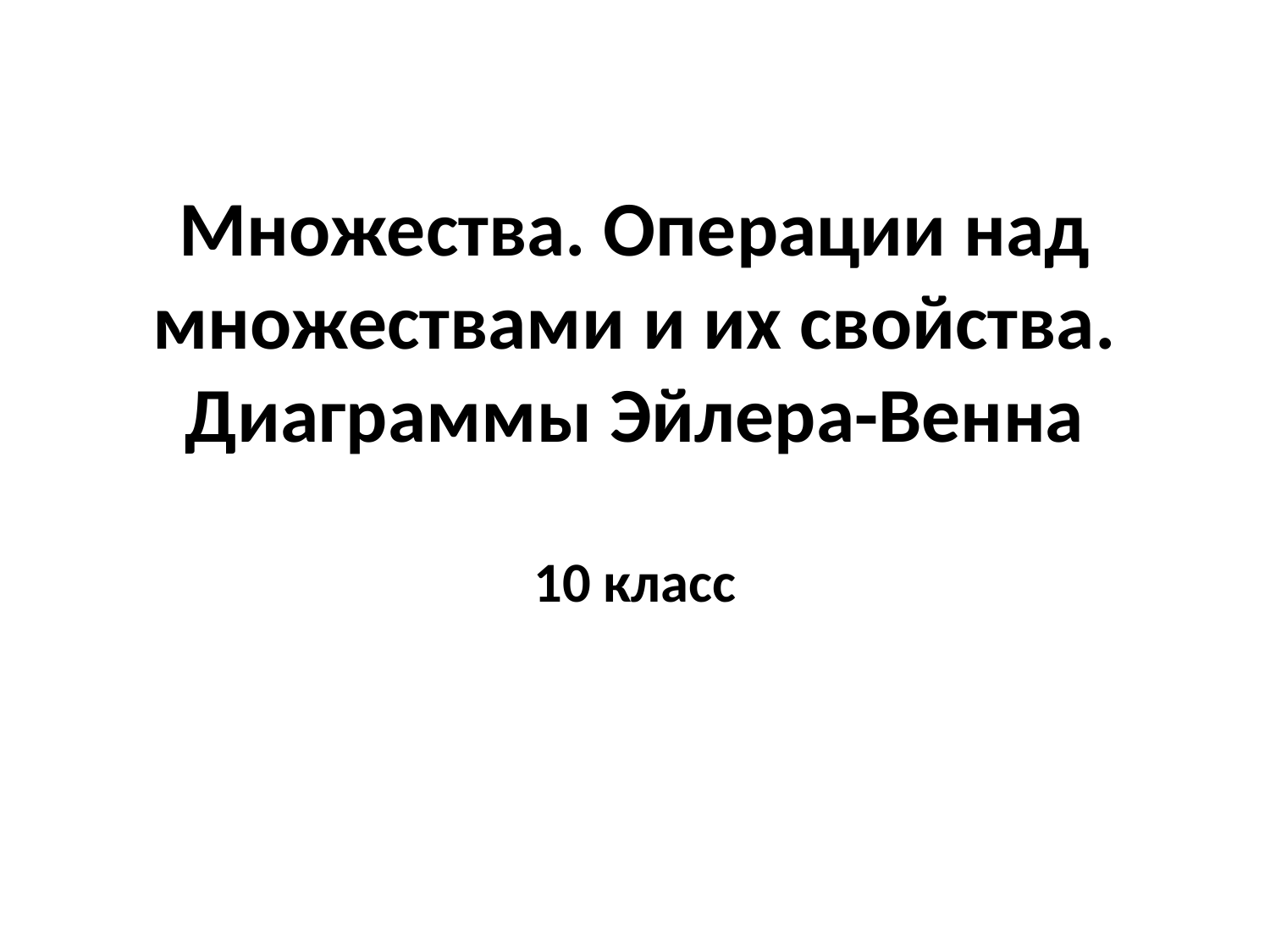

# Множества. Операции над множествами и их свойства. Диаграммы Эйлера-Венна
10 класс